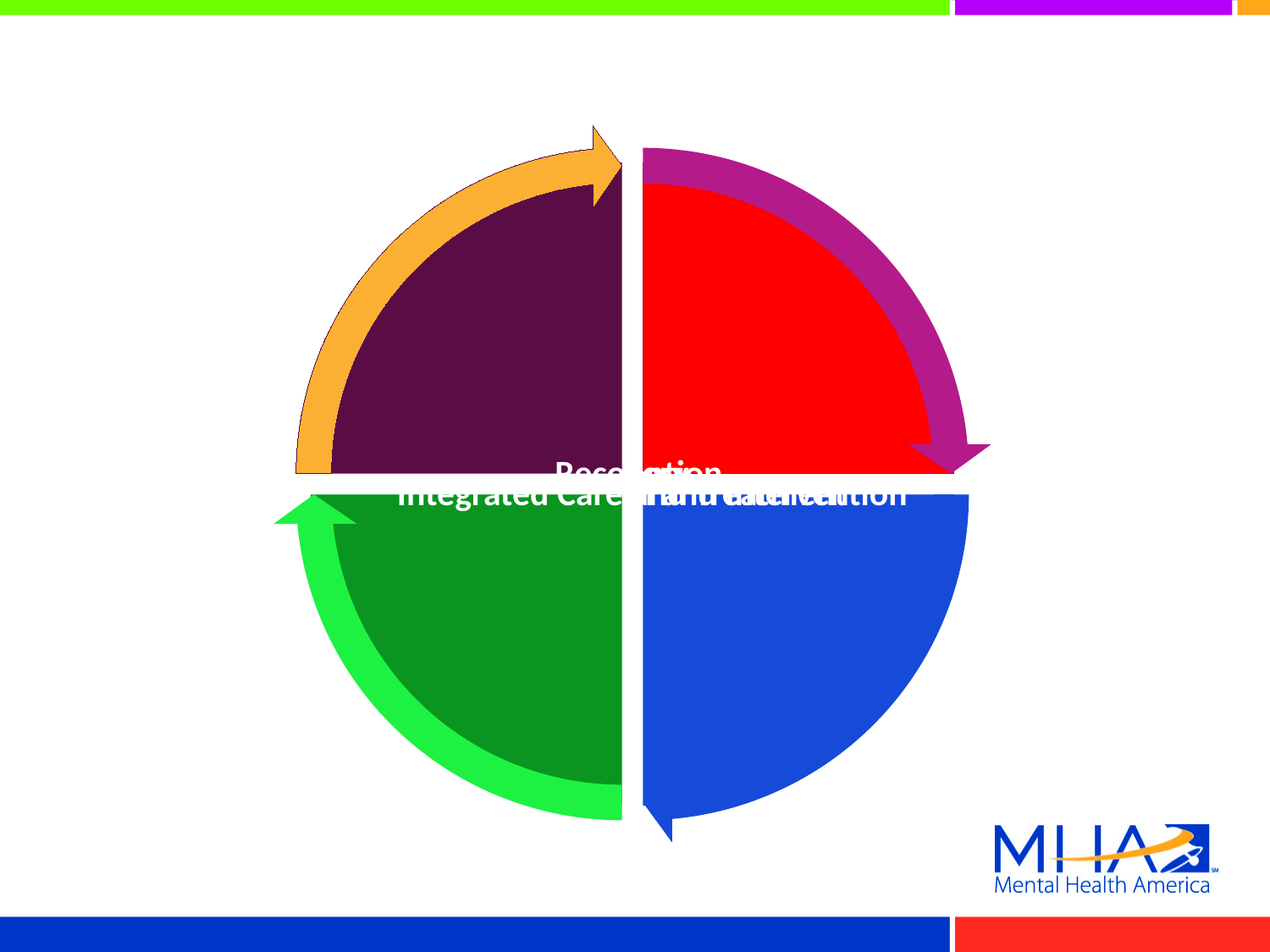

Prevention
Early Identification and Intervention
Integrated Care and Treatment
Recovery